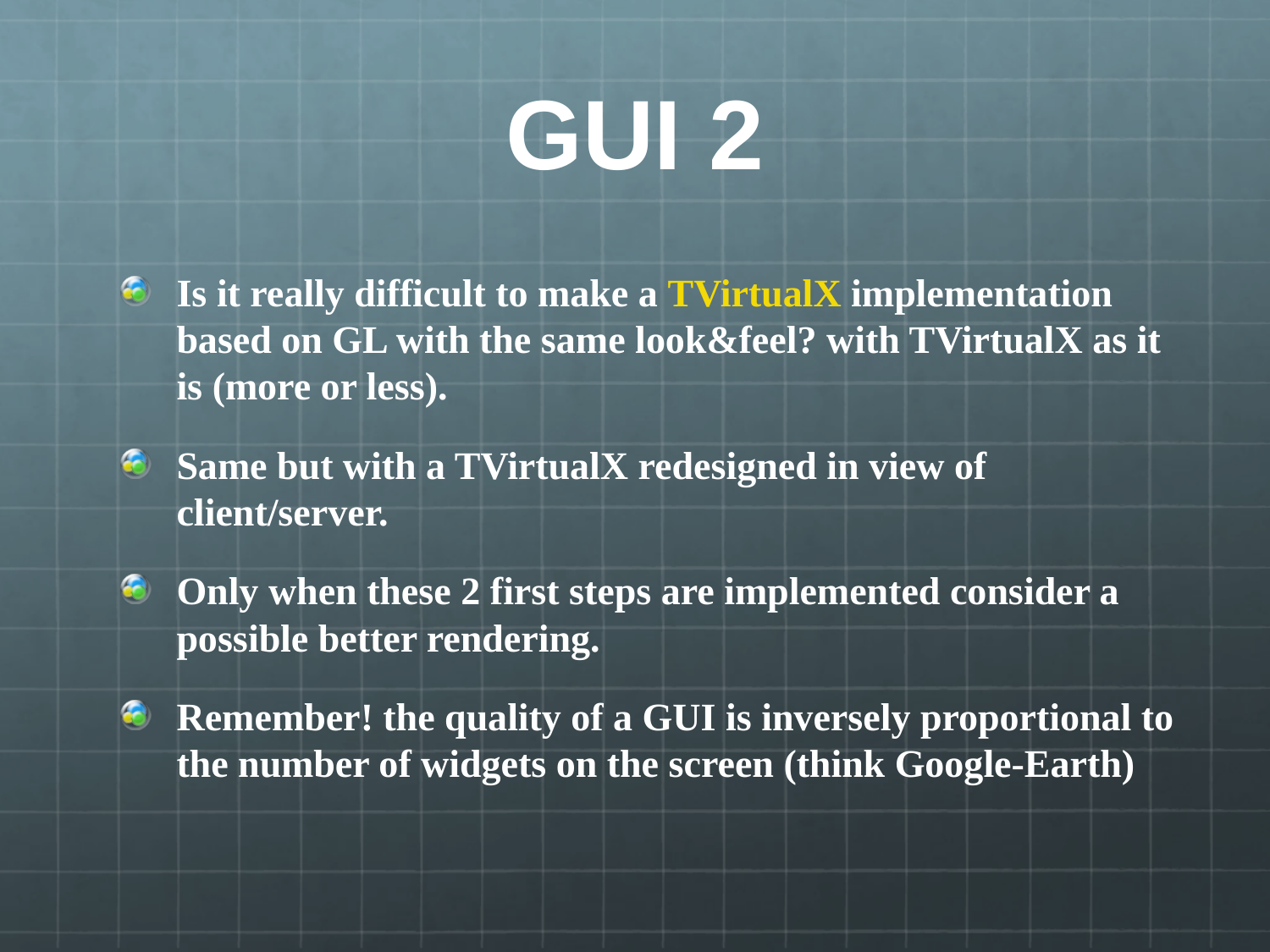

# GUI 2
Is it really difficult to make a TVirtualX implementation based on GL with the same look&feel? with TVirtualX as it is (more or less).
Same but with a TVirtualX redesigned in view of client/server.
Only when these 2 first steps are implemented consider a possible better rendering.
Remember! the quality of a GUI is inversely proportional to the number of widgets on the screen (think Google-Earth)